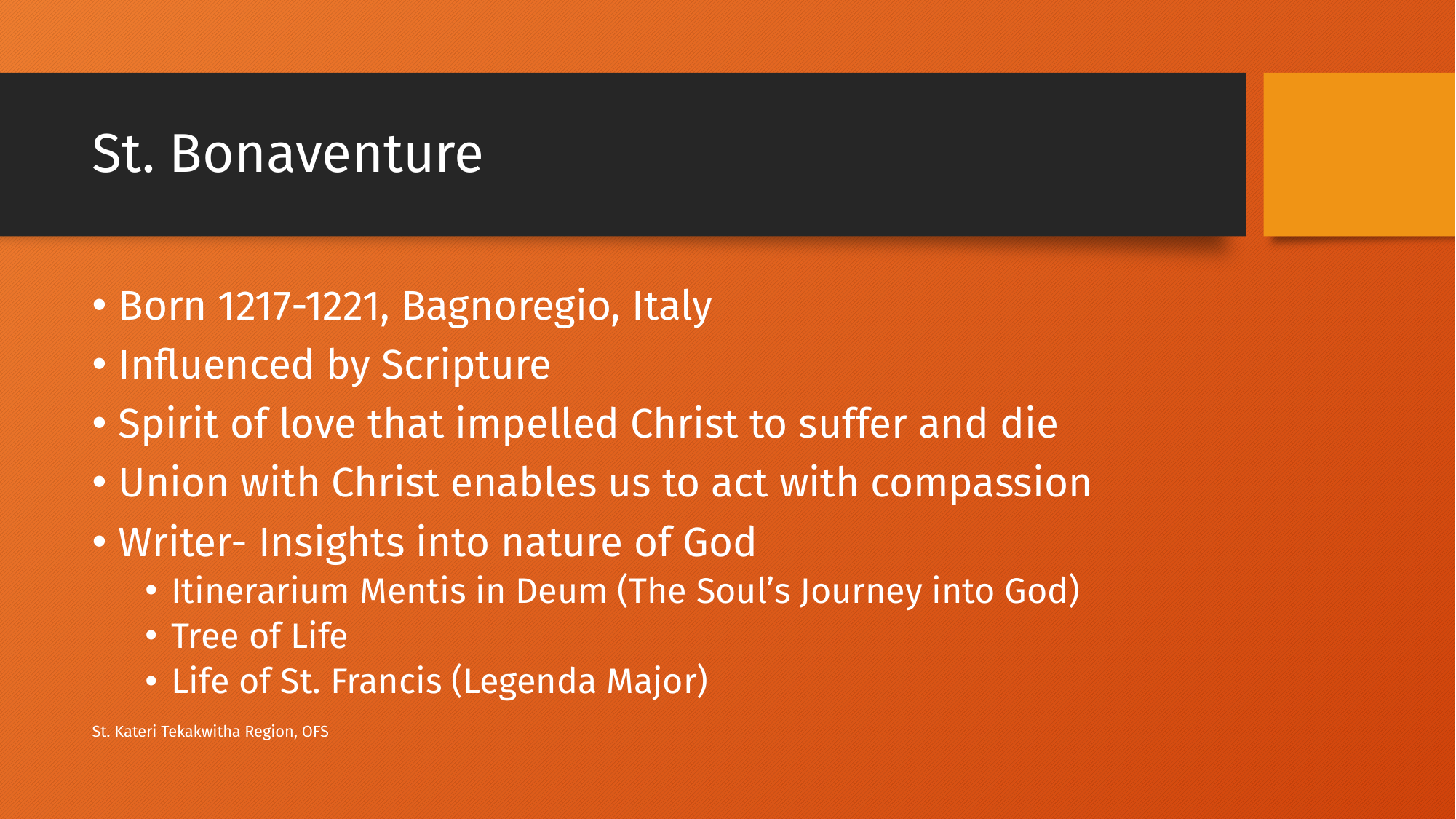

# St. Bonaventure
Born 1217-1221, Bagnoregio, Italy
Influenced by Scripture
Spirit of love that impelled Christ to suffer and die
Union with Christ enables us to act with compassion
Writer- Insights into nature of God
Itinerarium Mentis in Deum (The Soul’s Journey into God)
Tree of Life
Life of St. Francis (Legenda Major)

St. Kateri Tekakwitha Region, OFS